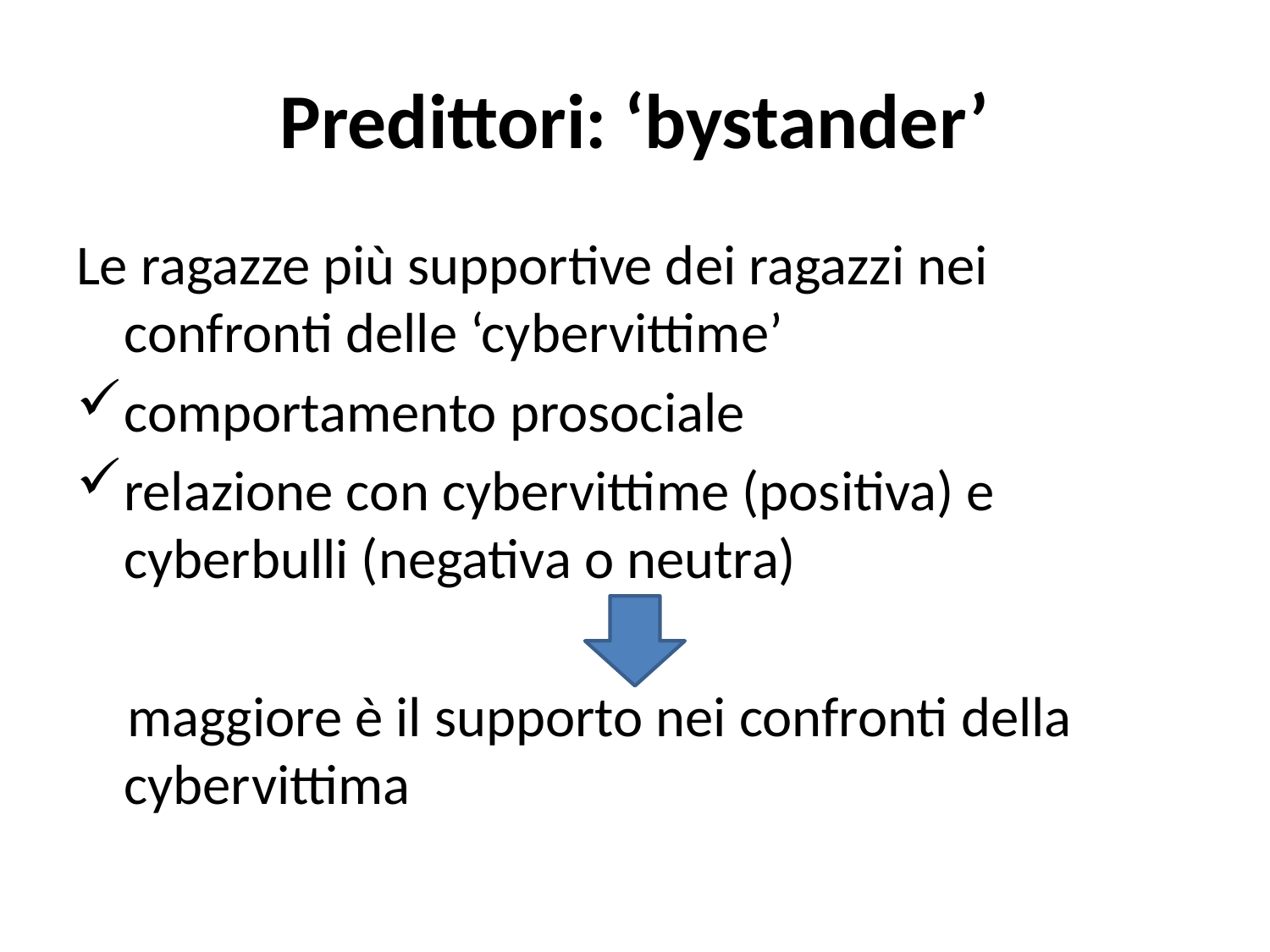

# Predittori: ‘bystander’
Le ragazze più supportive dei ragazzi nei confronti delle ‘cybervittime’
comportamento prosociale
relazione con cybervittime (positiva) e cyberbulli (negativa o neutra)

    maggiore è il supporto nei confronti della cybervittima